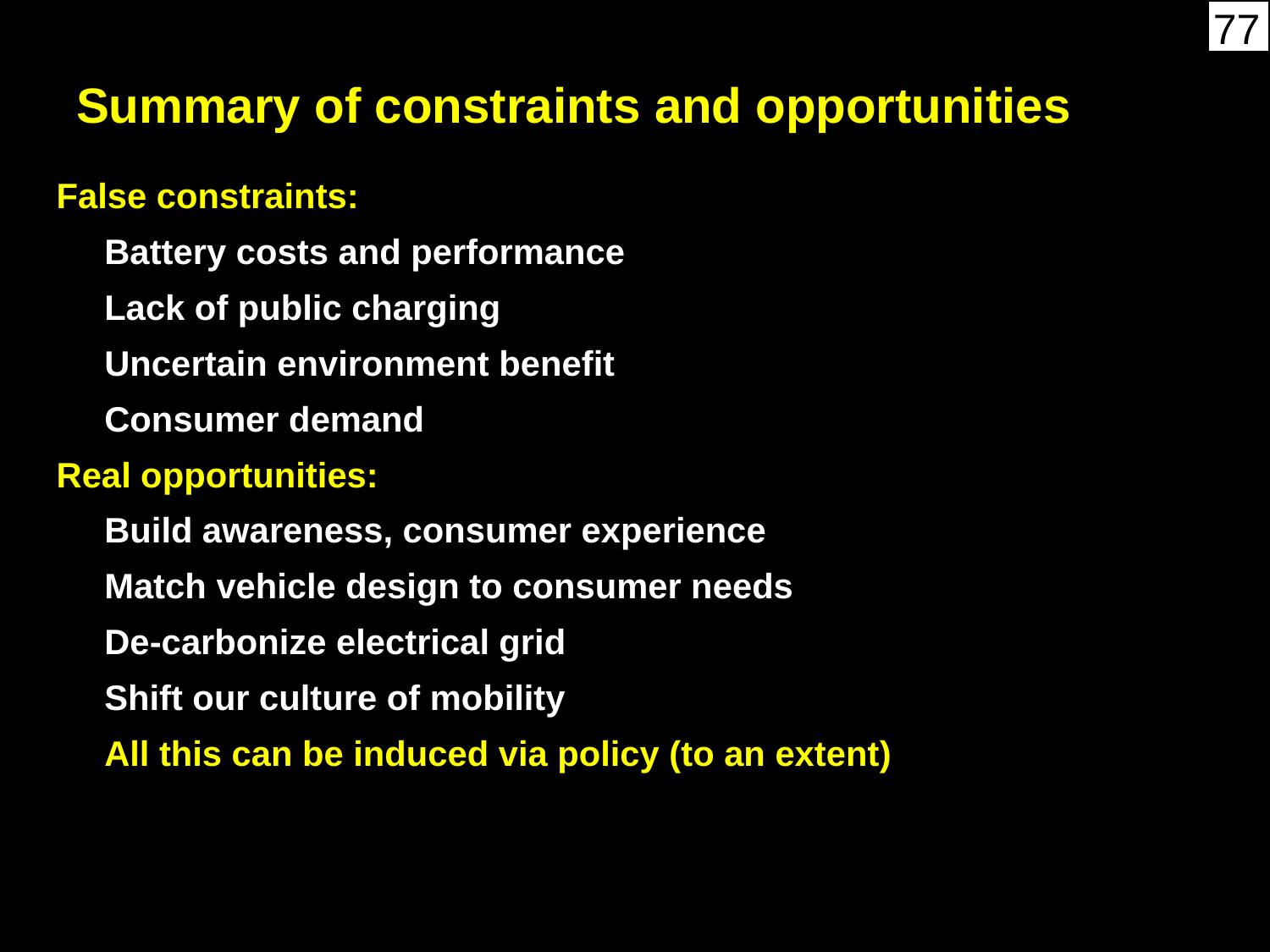

Summary of constraints and opportunities
False constraints:
Battery costs and performance
Lack of public charging
Uncertain environment benefit
Consumer demand
Real opportunities:
Build awareness, consumer experience
Match vehicle design to consumer needs
De-carbonize electrical grid
Shift our culture of mobility
All this can be induced via policy (to an extent)